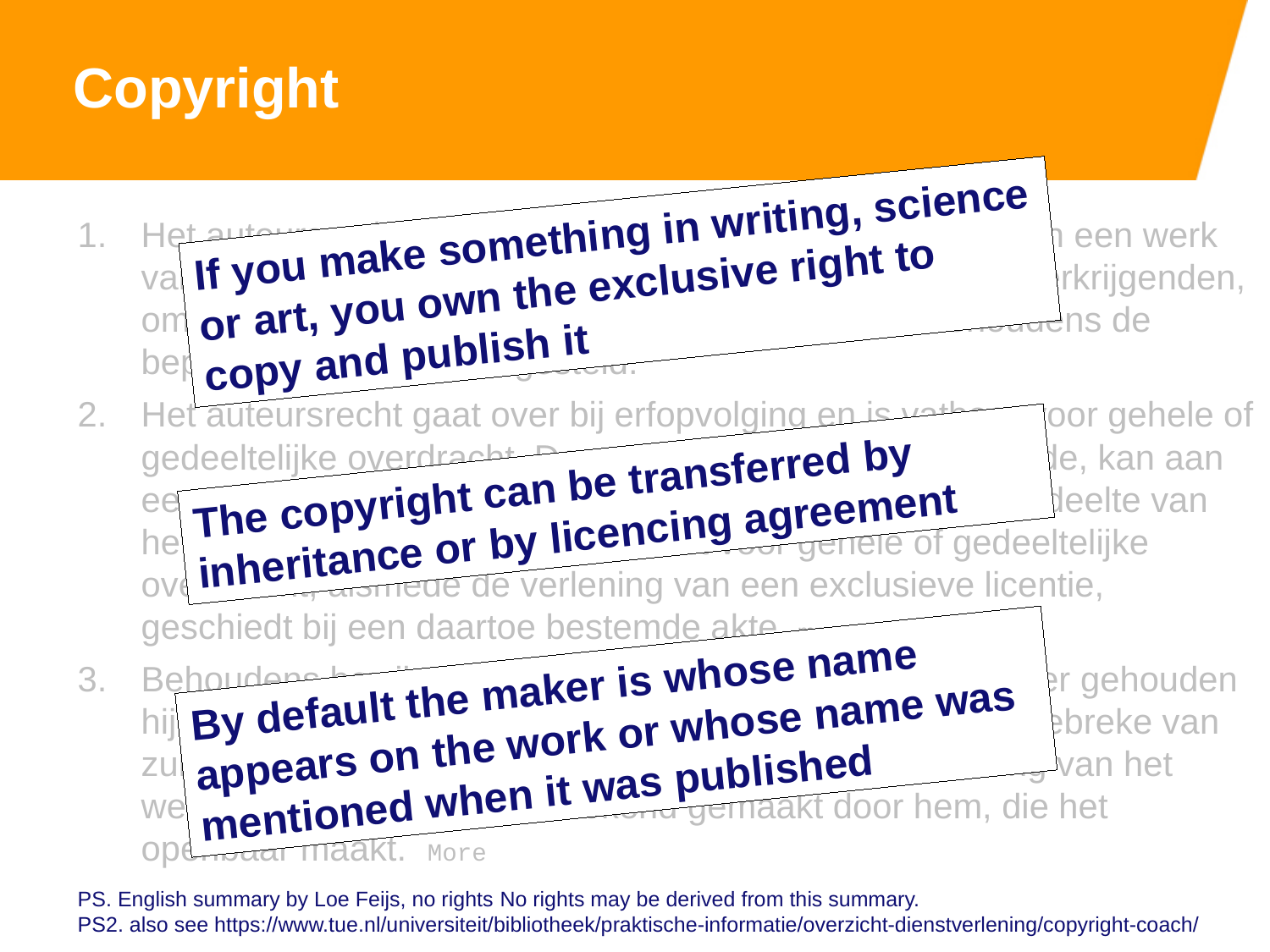

Copyright
If you make something in writing, science or art, you own the exclusive right to copy and publish it
Het auteursrecht is het uitsluitend recht van den maker van een werk van letterkunde, wetenschap of kunst, of van diens rechtverkrijgenden, om dit openbaar te maken en te verveelvoudigen, behoudens de beperkingen, bij de wet gesteld.
Het auteursrecht gaat over bij erfopvolging en is vatbaar voor gehele of gedeeltelijke overdracht. De maker, of zijn rechtverkrijgende, kan aan een derde een licentie verlenen voor het geheel of een gedeelte van het auteursrecht. De levering vereist voor gehele of gedeeltelijke overdracht, alsmede de verlening van een exclusieve licentie, geschiedt bij een daartoe bestemde akte. more
Behoudens bewijs van het tegendeel wordt voor den maker gehouden hij die op of in het werk als zoodanig is aangeduid, of bij gebreke van zulk eene aanduiding, degene, die bij de openbaarmaking van het werk als maker daarvan is bekend gemaakt door hem, die het openbaar maakt. More

PS. English summary by Loe Feijs, no rights No rights may be derived from this summary.
PS2. also see https://www.tue.nl/universiteit/bibliotheek/praktische-informatie/overzicht-dienstverlening/copyright-coach/
The copyright can be transferred by inheritance or by licencing agreement
By default the maker is whose name appears on the work or whose name was mentioned when it was published